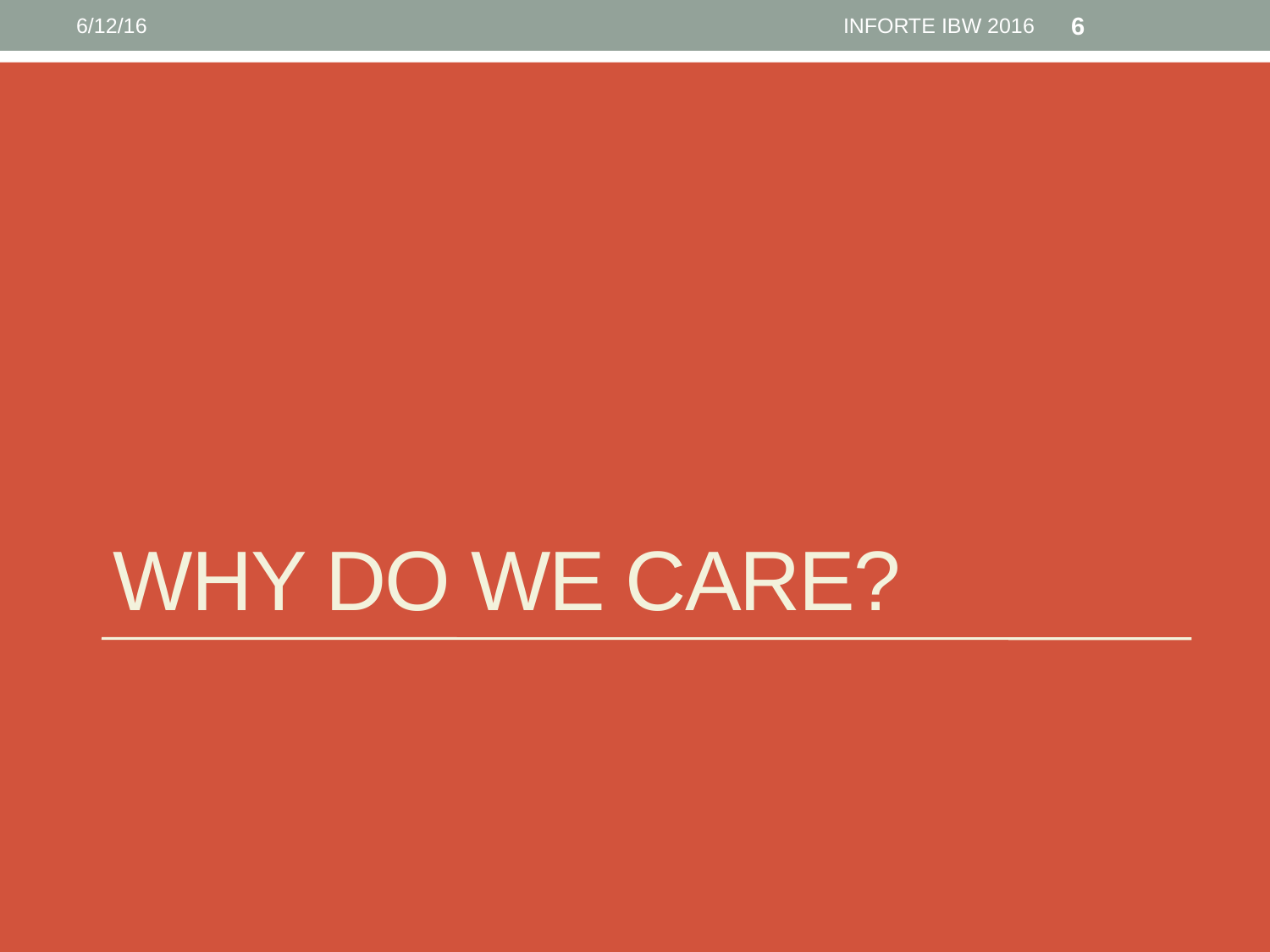

6/12/16
INFORTE IBW 2016
6
# Why do we care?